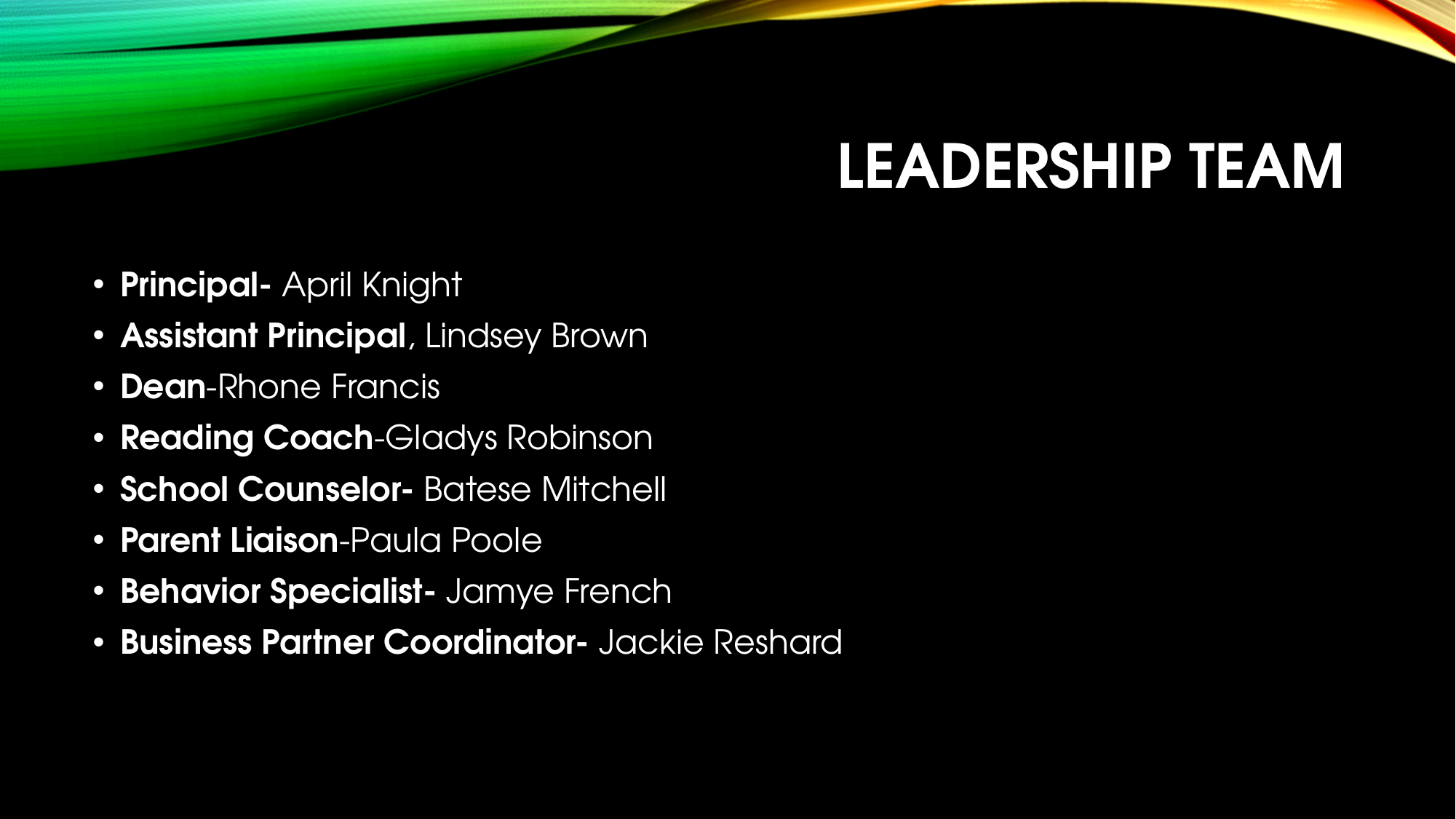

# Leadership Team
Principal- April Knight
Assistant Principal, Lindsey Brown
Dean-Rhone Francis
Reading Coach-Gladys Robinson
School Counselor- Batese Mitchell
Parent Liaison-Paula Poole
Behavior Specialist- Jamye French
Business Partner Coordinator- Jackie Reshard